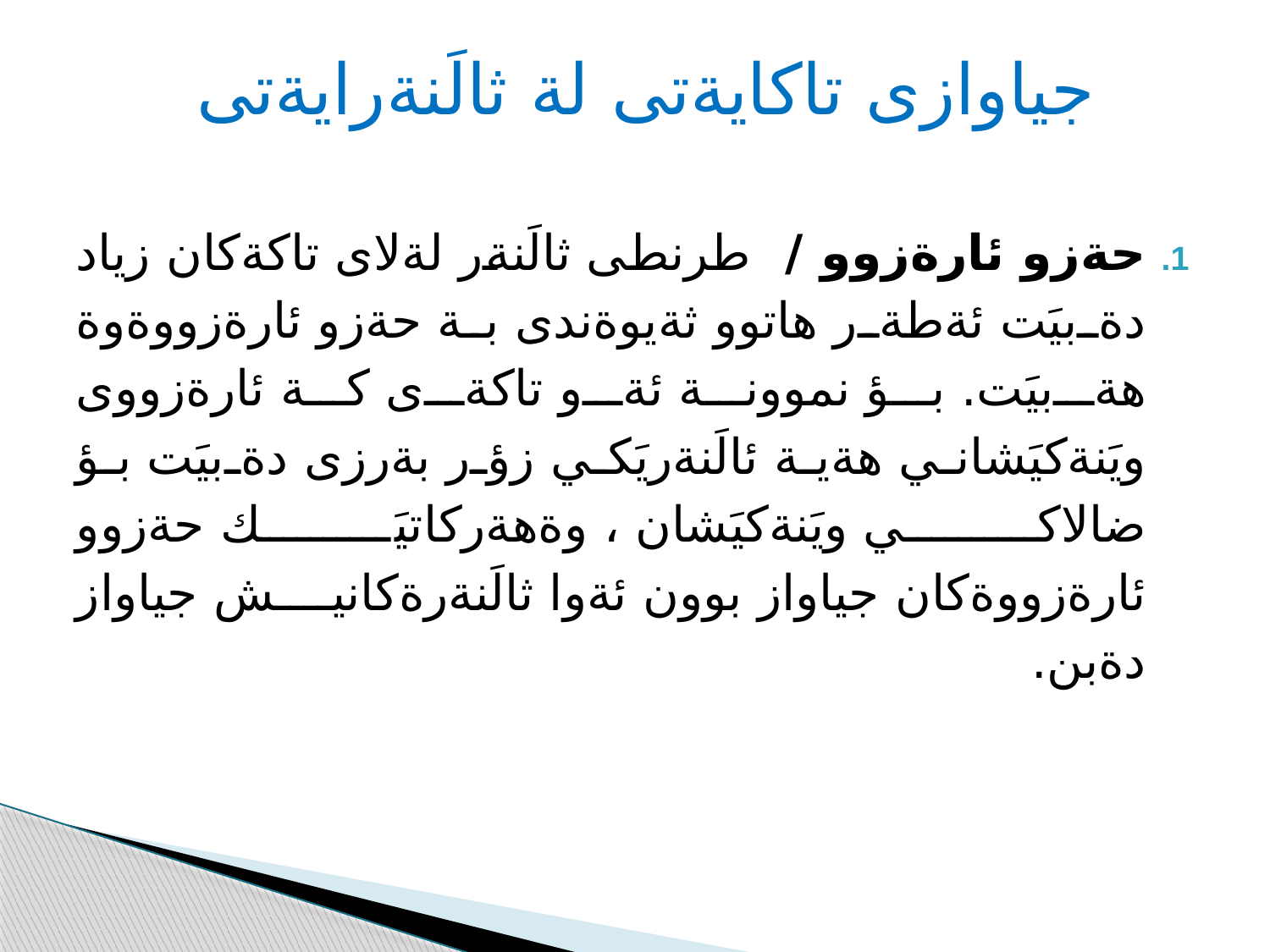

# جياوازى تاكايةتى لة ثالَنةرايةتى
حةزو ئارةزوو /  طرنطى ثالَنةر لةلاى تاكةكان زياد دةبيَت ئةطةر هاتوو ثةيوةندى بة حةزو ئارةزووةوة هةبيَت. بؤ نموونة ئةو تاكةى كة ئارةزووى ويَنةكيَشاني هةية ئالَنةريَكي زؤر بةرزى دةبيَت بؤ ضالاكي ويَنةكيَشان ، وةهةركاتيَك حةزوو ئارةزووةكان جياواز بوون ئةوا ثالَنةرةكانيش جياواز دةبن.